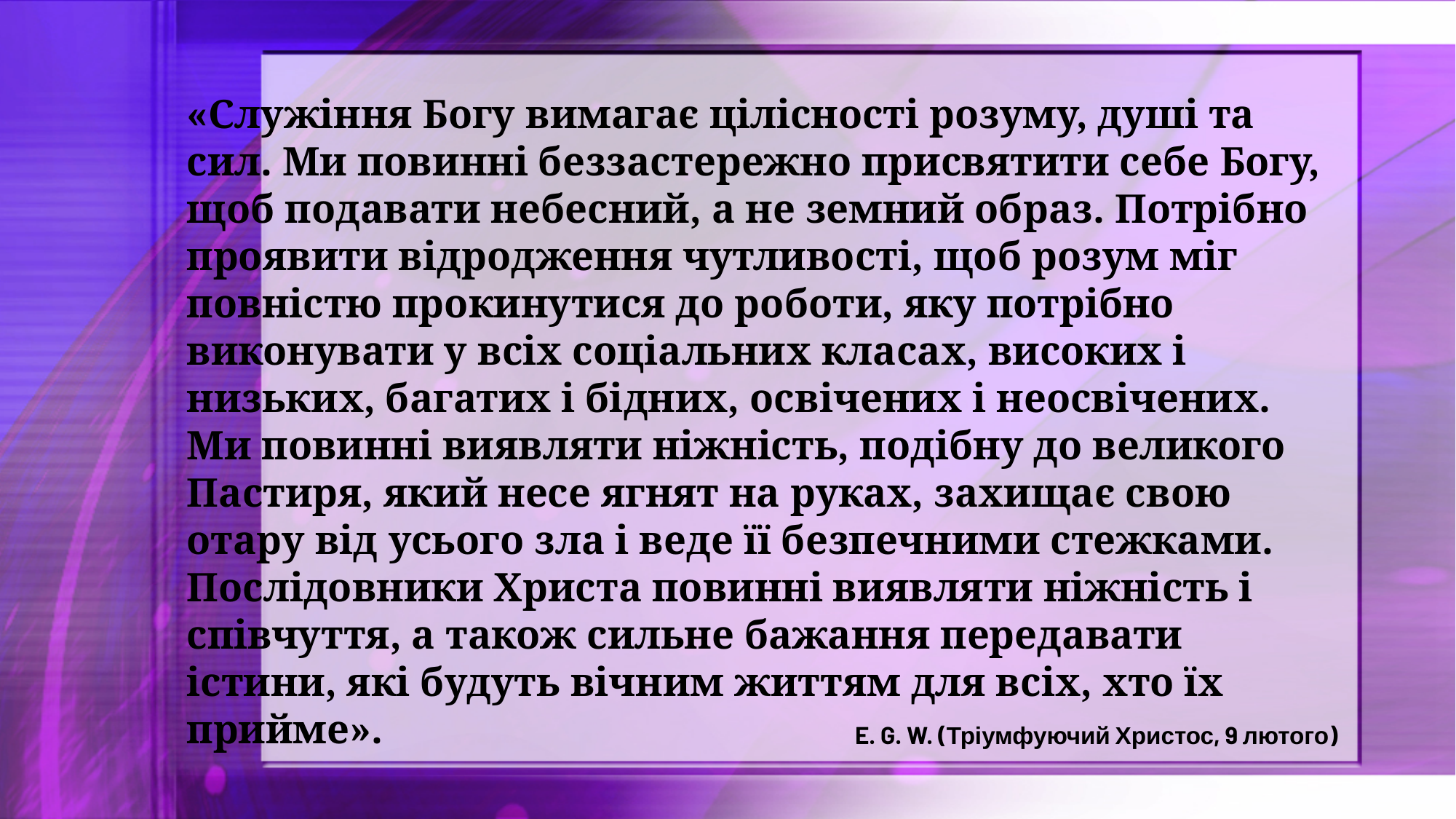

«Служіння Богу вимагає цілісності розуму, душі та сил. Ми повинні беззастережно присвятити себе Богу, щоб подавати небесний, а не земний образ. Потрібно проявити відродження чутливості, щоб розум міг повністю прокинутися до роботи, яку потрібно виконувати у всіх соціальних класах, високих і низьких, багатих і бідних, освічених і неосвічених. Ми повинні виявляти ніжність, подібну до великого Пастиря, який несе ягнят на руках, захищає свою отару від усього зла і веде її безпечними стежками. Послідовники Христа повинні виявляти ніжність і співчуття, а також сильне бажання передавати істини, які будуть вічним життям для всіх, хто їх прийме».
E. G. W. (Тріумфуючий Христос, 9 лютого)